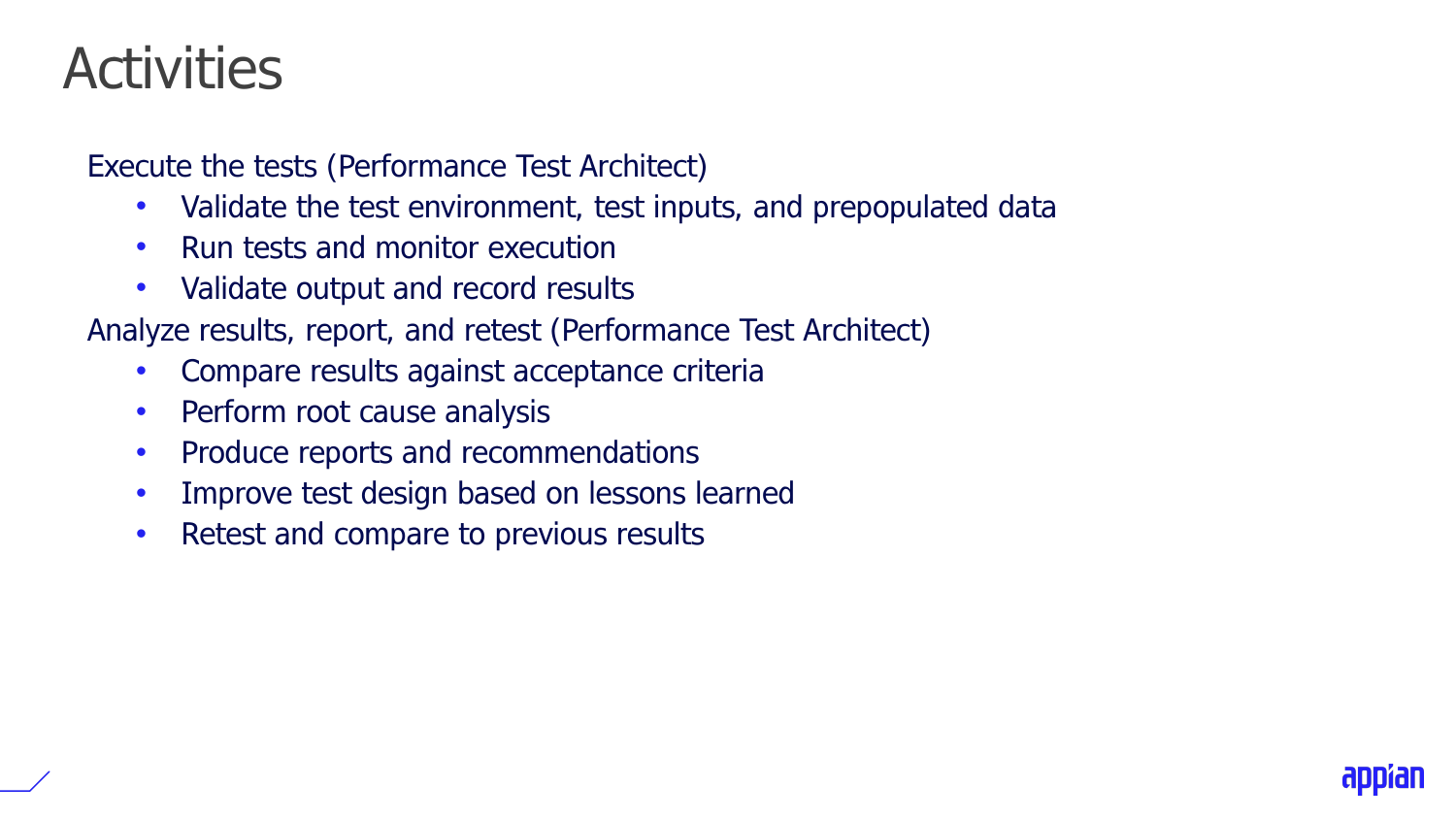

# Activities
Execute the tests (Performance Test Architect)
Validate the test environment, test inputs, and prepopulated data
Run tests and monitor execution
Validate output and record results
Analyze results, report, and retest (Performance Test Architect)
Compare results against acceptance criteria
Perform root cause analysis
Produce reports and recommendations
Improve test design based on lessons learned
Retest and compare to previous results